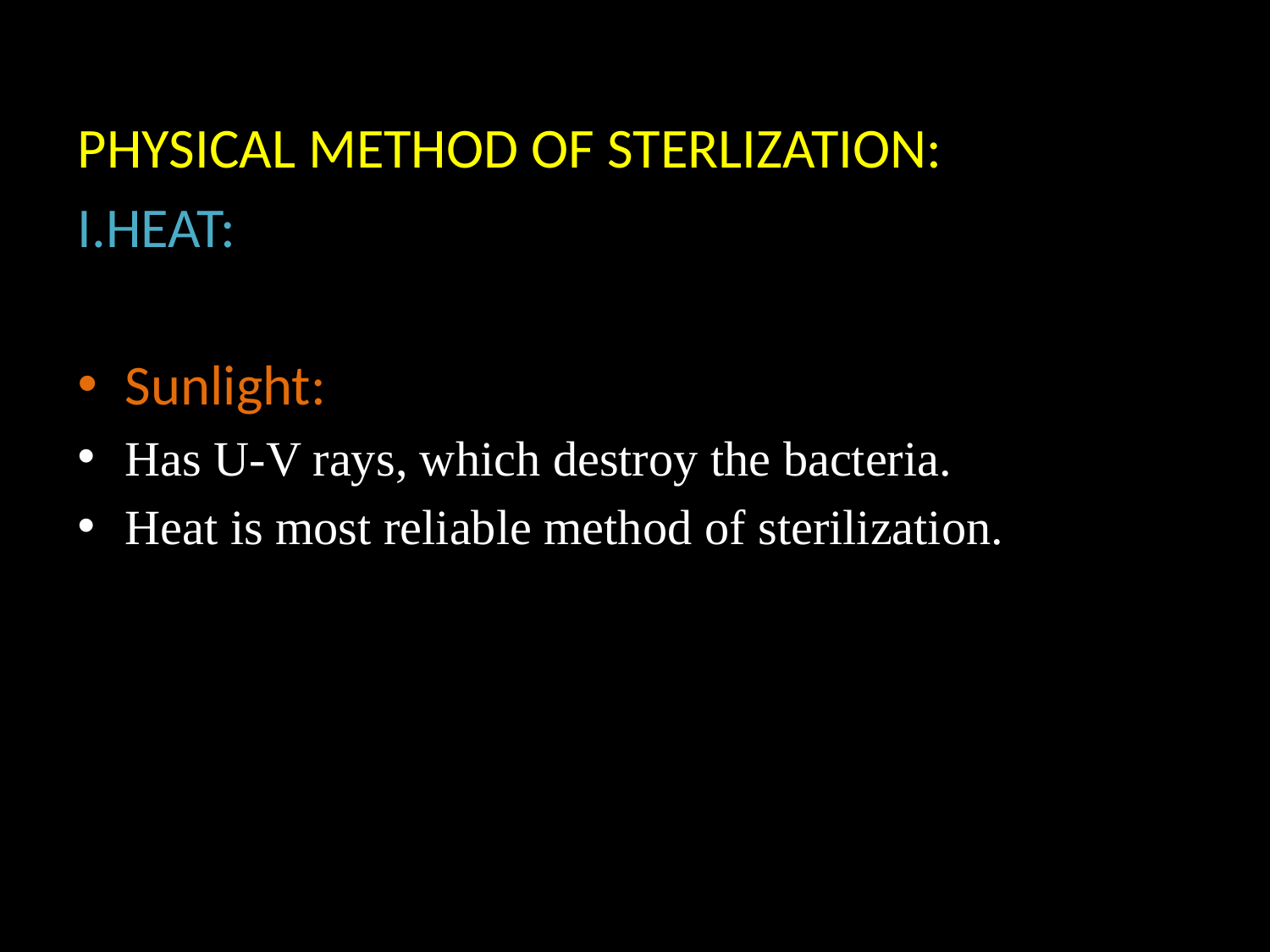

PHYSICAL METHOD OF STERLIZATION:
I.HEAT:

Sunlight:
Has U-V rays, which destroy the bacteria.
Heat is most reliable method of sterilization.